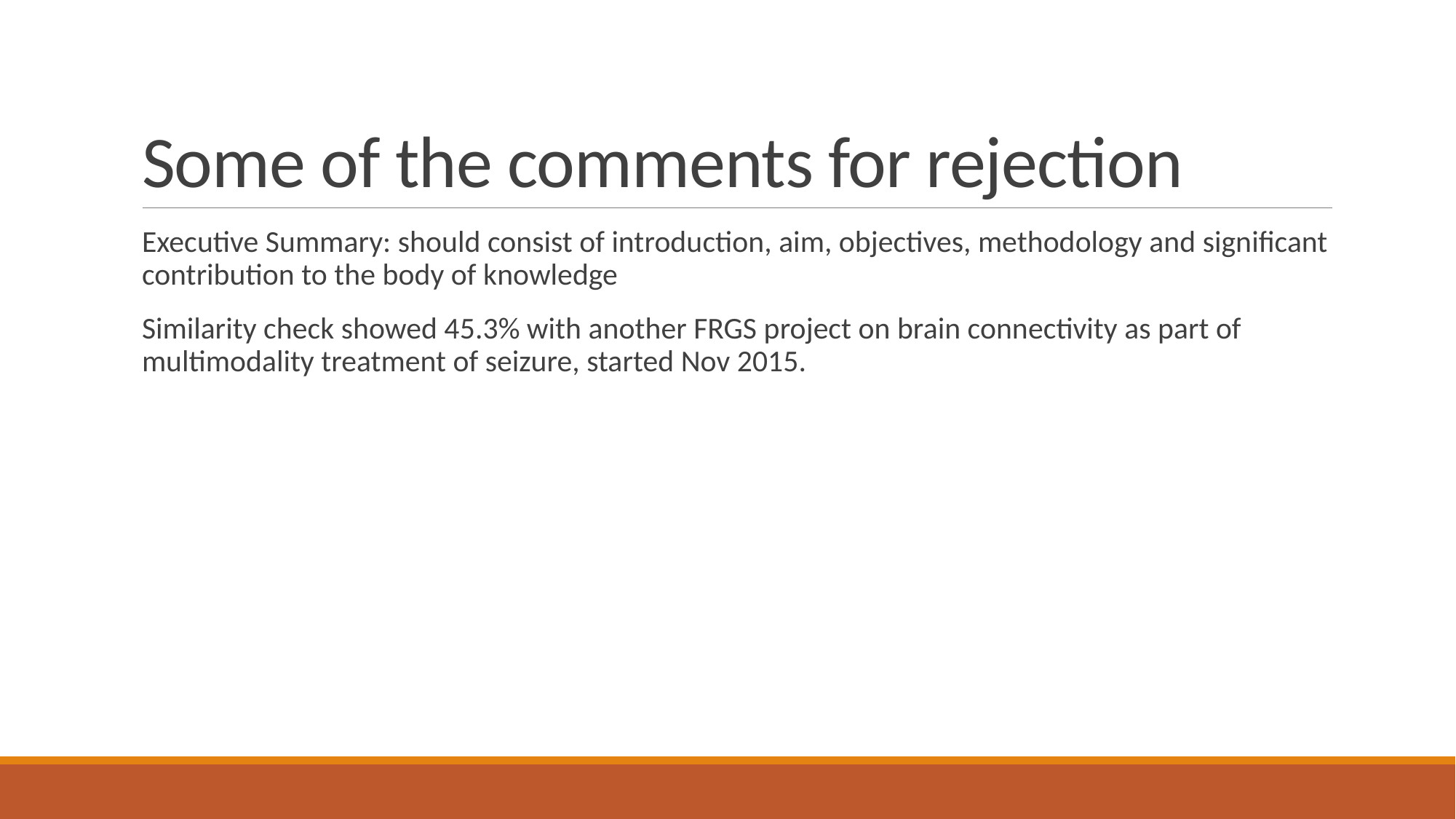

# Some of the comments for rejection
Executive Summary: should consist of introduction, aim, objectives, methodology and significant contribution to the body of knowledge
Similarity check showed 45.3% with another FRGS project on brain connectivity as part of multimodality treatment of seizure, started Nov 2015.